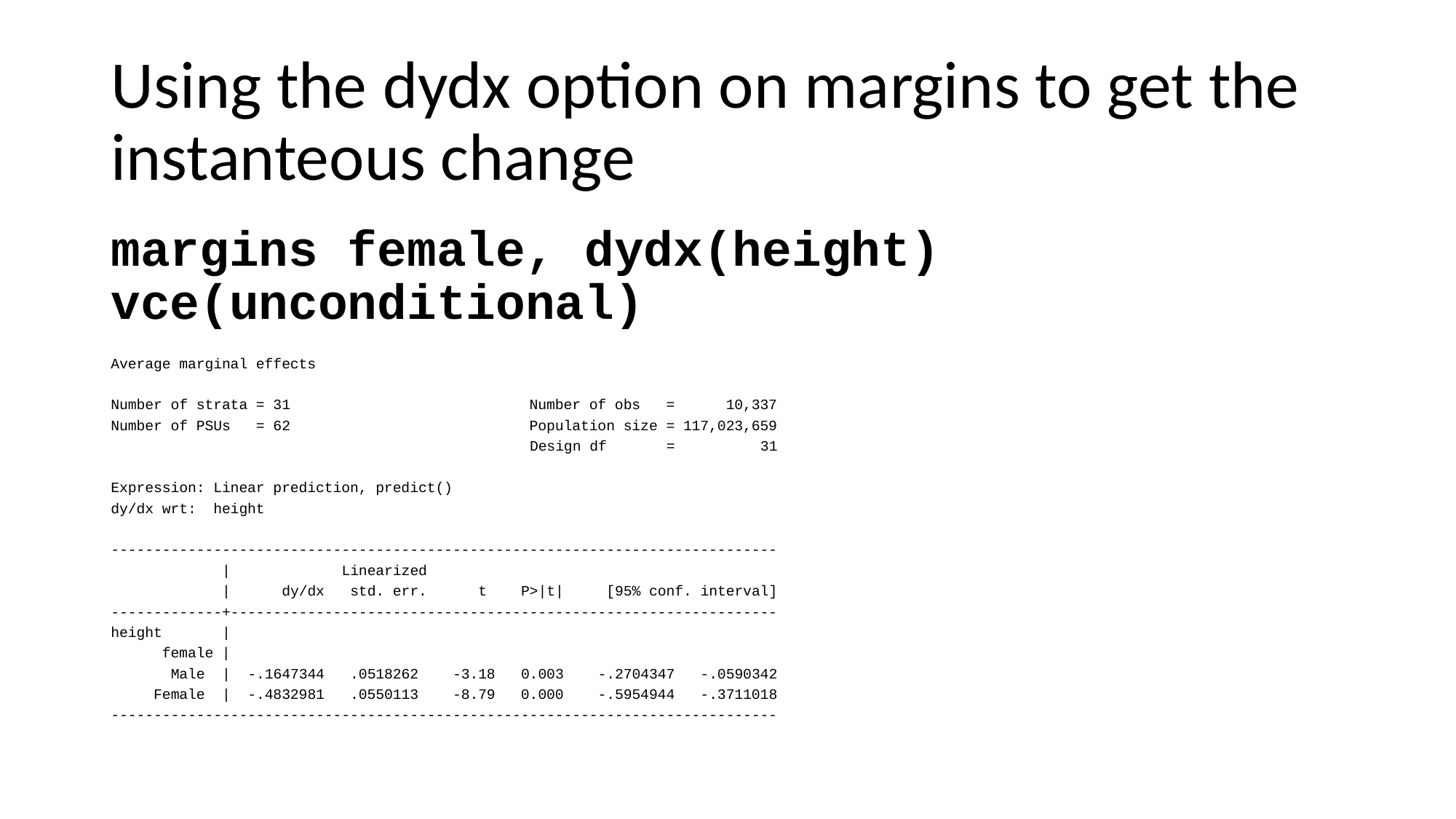

# Using the dydx option on margins to get the instanteous change
margins female, dydx(height) vce(unconditional)

Average marginal effects

Number of strata = 31                            Number of obs   =      10,337
Number of PSUs   = 62                            Population size = 117,023,659
                                                 Design df       =          31

Expression: Linear prediction, predict()
dy/dx wrt:  height

------------------------------------------------------------------------------
             |             Linearized
             |      dy/dx   std. err.      t    P>|t|     [95% conf. interval]
-------------+----------------------------------------------------------------
height       |
      female |
       Male  |  -.1647344   .0518262    -3.18   0.003    -.2704347   -.0590342
     Female  |  -.4832981   .0550113    -8.79   0.000    -.5954944   -.3711018
------------------------------------------------------------------------------